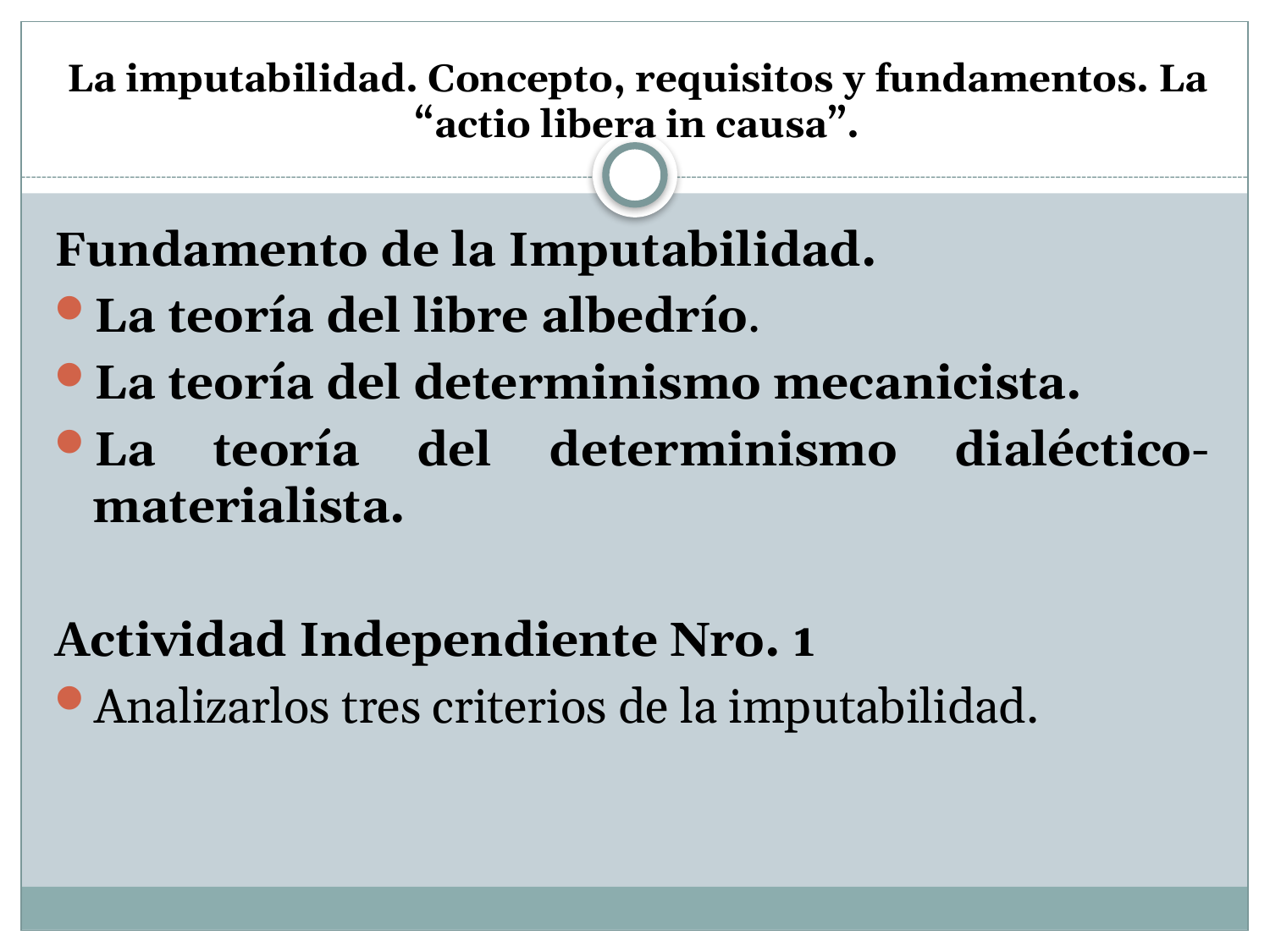

# La imputabilidad. Concepto, requisitos y fundamentos. La “actio libera in causa”.
Fundamento de la Imputabilidad.
La teoría del libre albedrío.
La teoría del determinismo mecanicista.
La teoría del determinismo dialéctico-materialista.

Actividad Independiente Nro. 1
Analizarlos tres criterios de la imputabilidad.